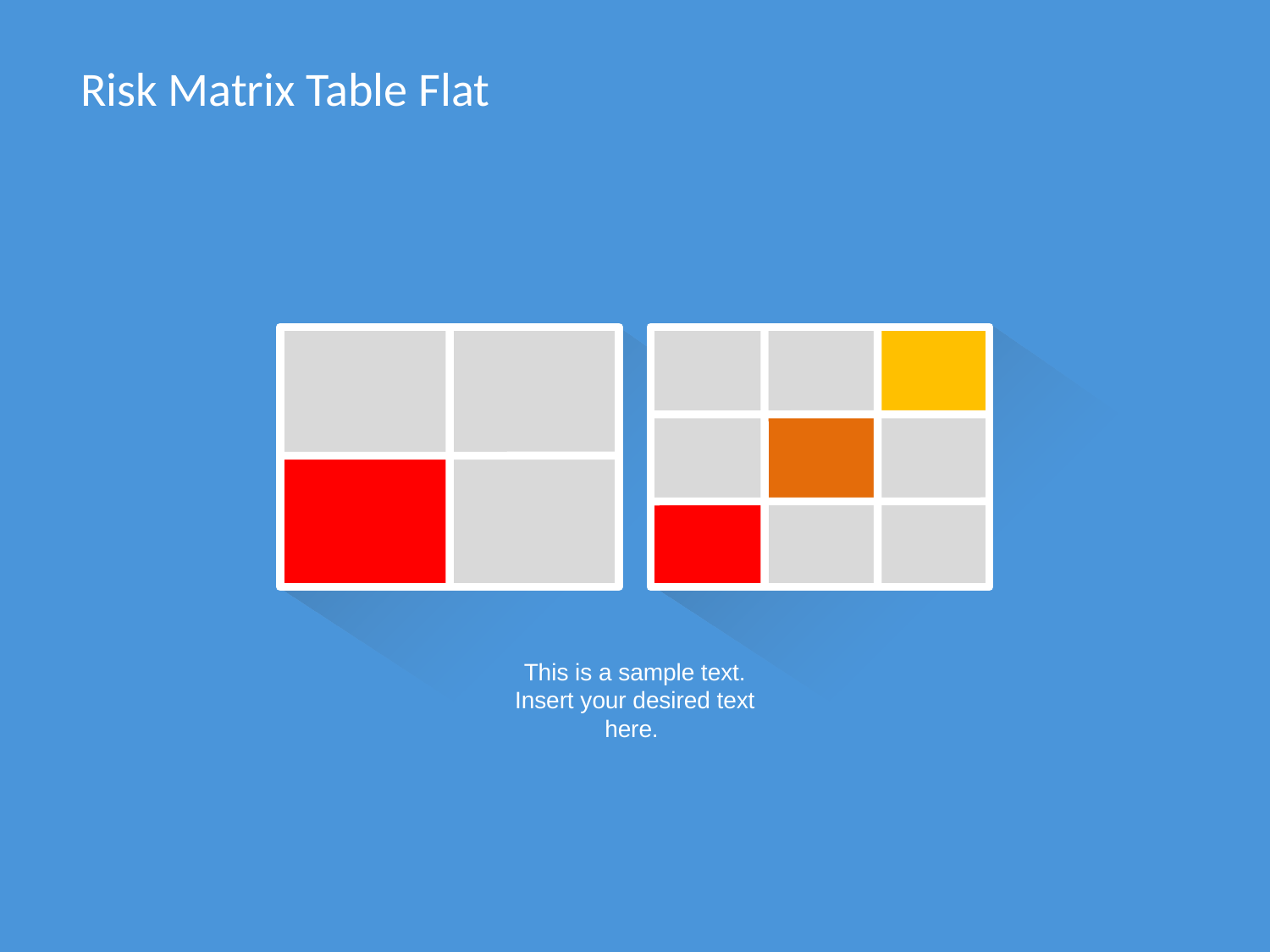

# Risk Matrix Table Flat

This is a sample text. Insert your desired text here.